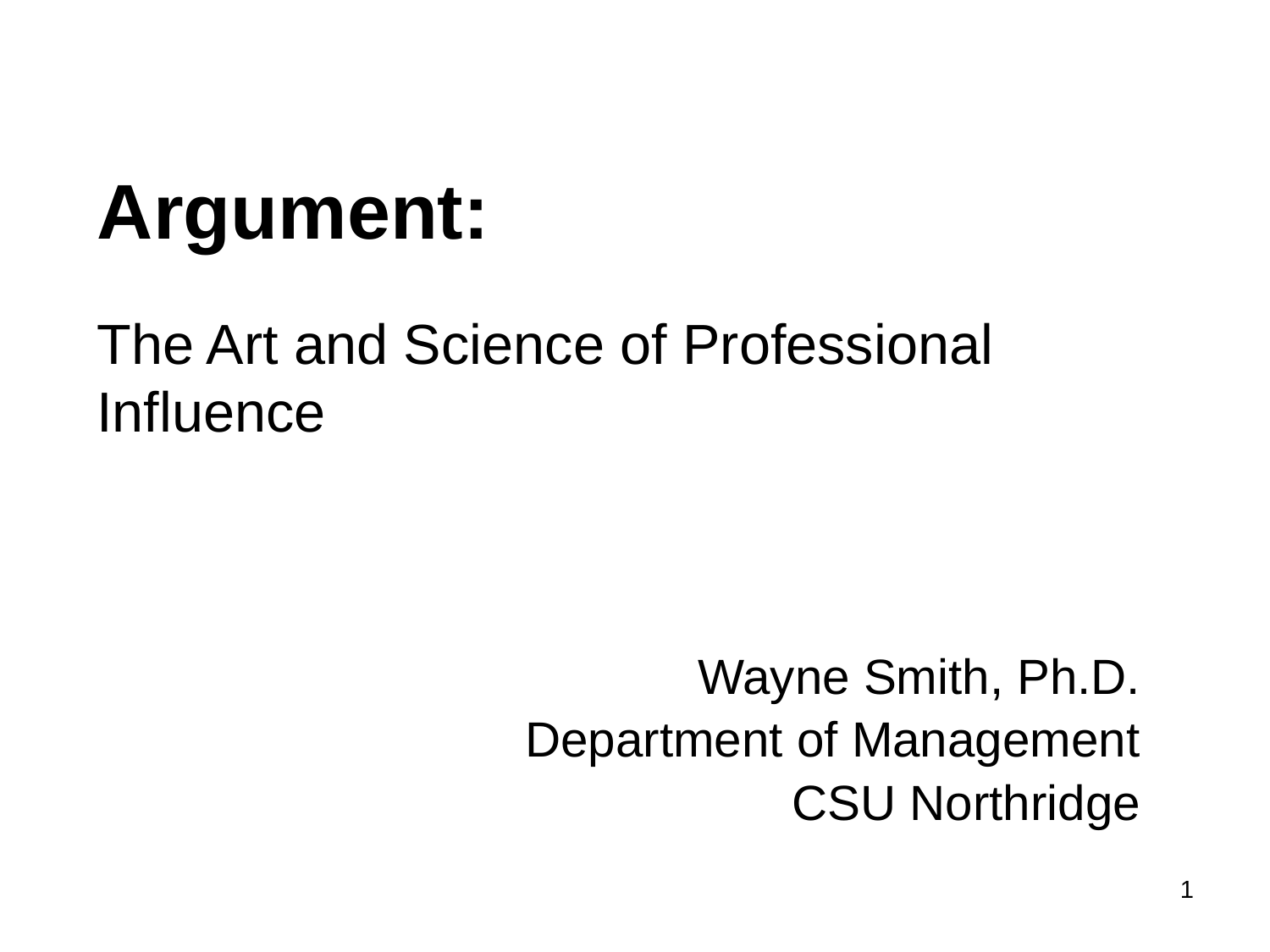

# Argument:
The Art and Science of Professional Influence
Wayne Smith, Ph.D.
Department of Management
CSU Northridge
1